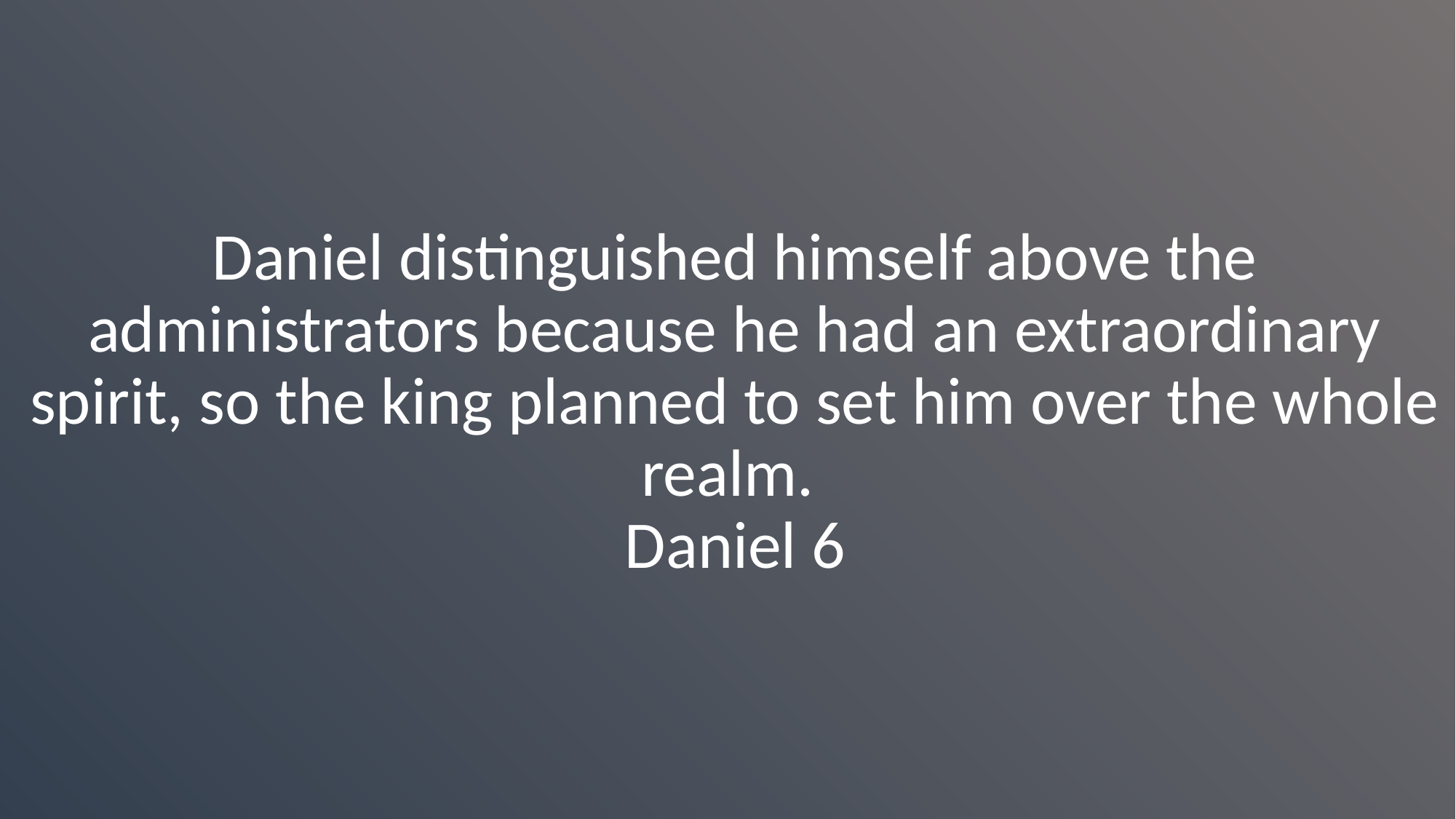

# Daniel distinguished himself above the administrators because he had an extraordinary spirit, so the king planned to set him over the whole realm. Daniel 6